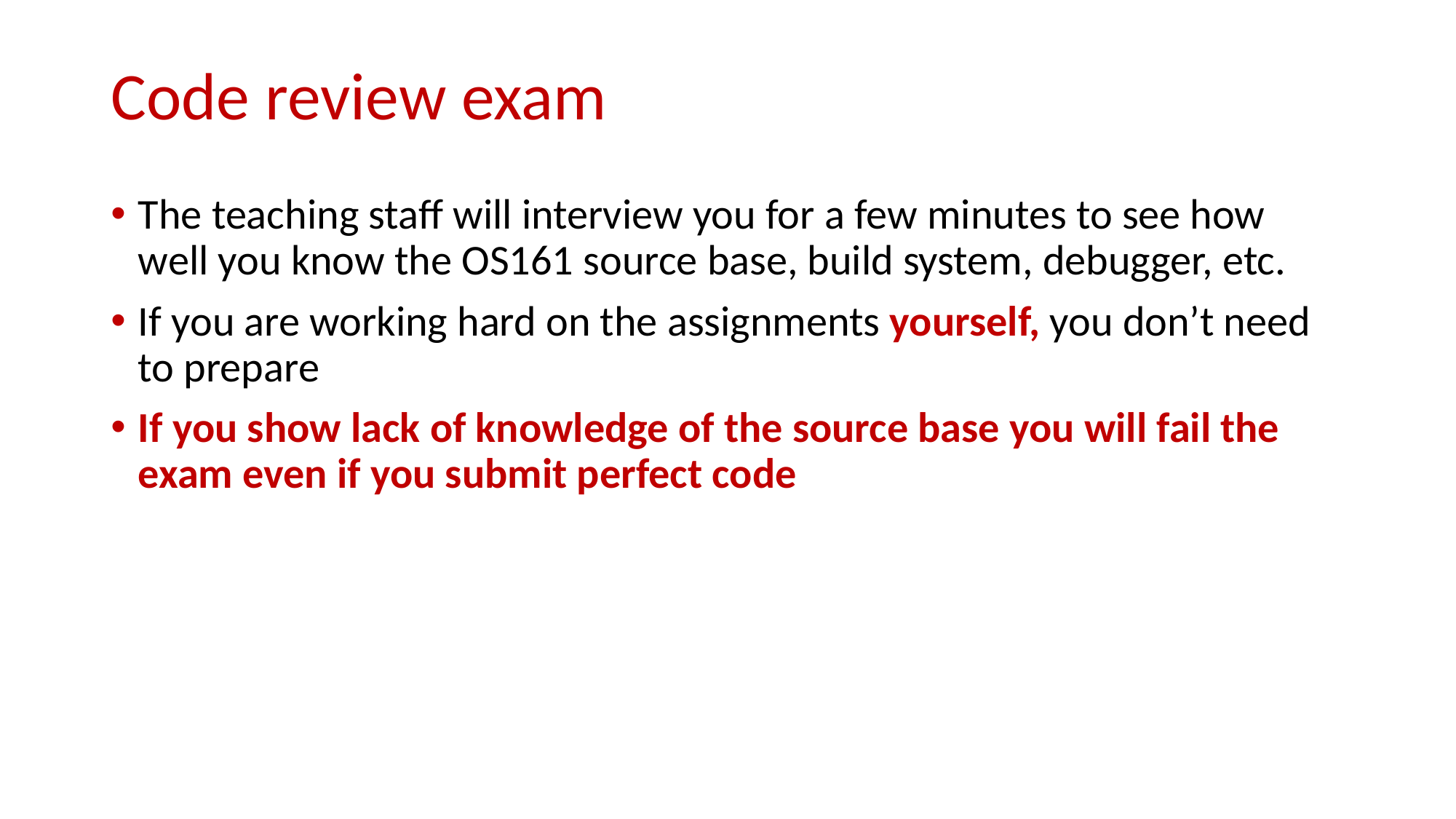

# Code review exam
The teaching staff will interview you for a few minutes to see how well you know the OS161 source base, build system, debugger, etc.
If you are working hard on the assignments yourself, you don’t need to prepare
If you show lack of knowledge of the source base you will fail the exam even if you submit perfect code